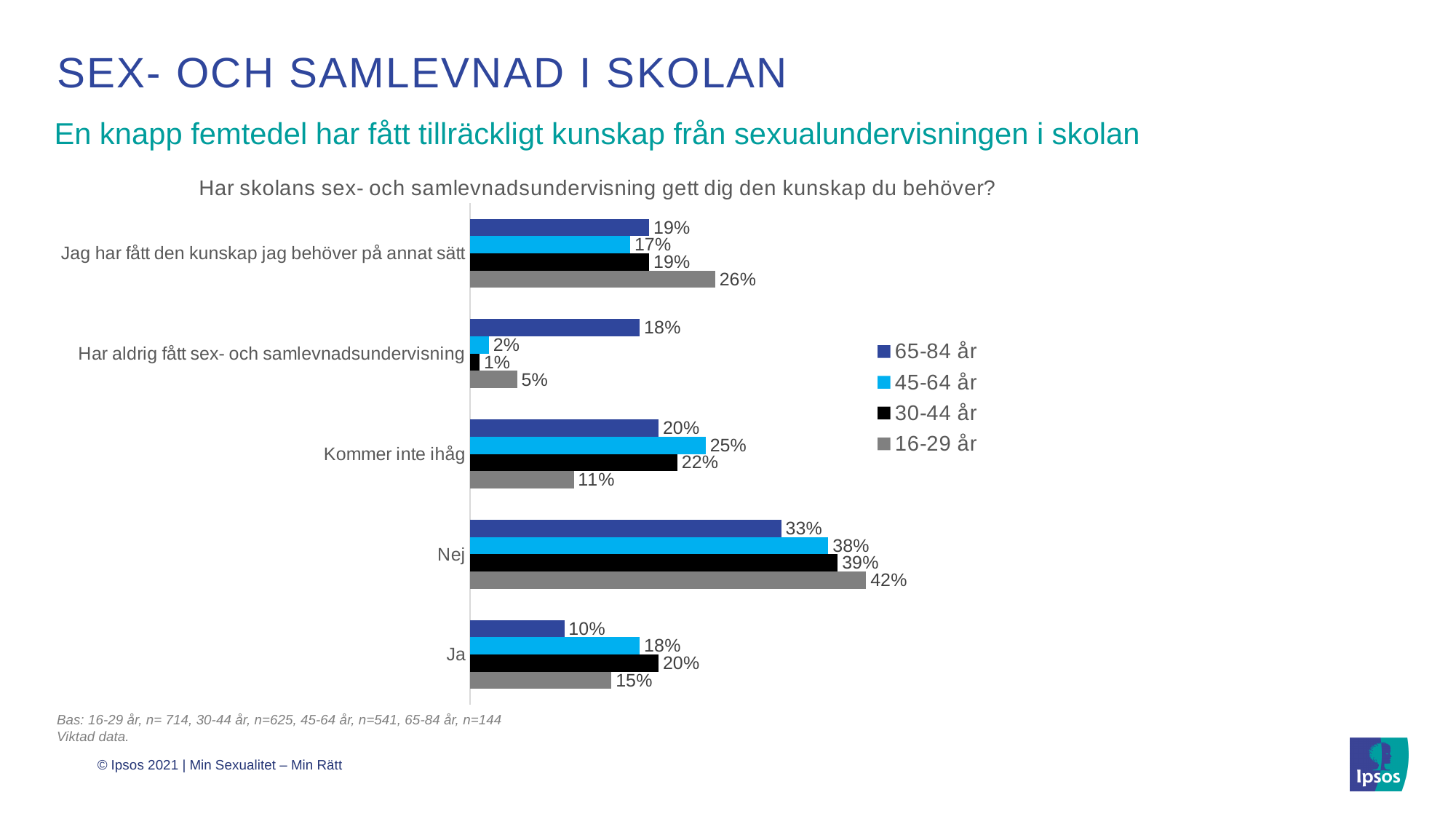

# Sex- och samlevnad i skolan
En knapp femtedel har fått tillräckligt kunskap från sexualundervisningen i skolan

### Chart: Har skolans sex- och samlevnadsundervisning gett dig den kunskap du behöver?

| Category | 16-29 år | 30-44 år | 45-64 år | 65-84 år |
|---|---|---|---|---|
| Ja | 15.0 | 20.0 | 18.0 | 10.0 |
| Nej | 42.0 | 39.0 | 38.0 | 33.0 |
| Kommer inte ihåg | 11.0 | 22.0 | 25.0 | 20.0 |
| Har aldrig fått sex- och samlevnadsundervisning | 5.0 | 1.0 | 2.0 | 18.0 |
| Jag har fått den kunskap jag behöver på annat sätt | 26.0 | 19.0 | 17.0 | 19.0 |
Bas: 16-29 år, n= 714, 30-44 år, n=625, 45-64 år, n=541, 65-84 år, n=144
Viktad data.